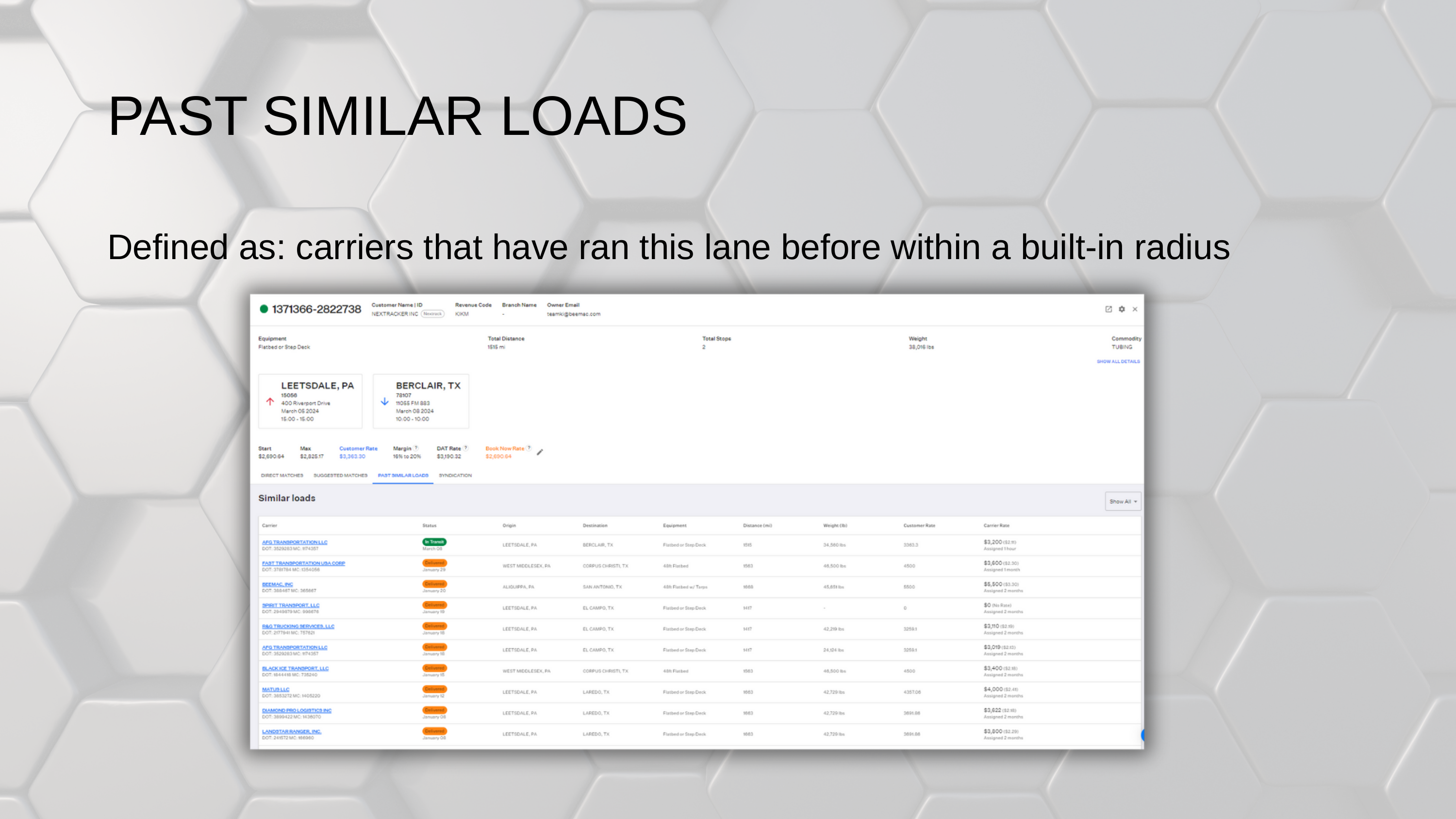

PAST SIMILAR LOADS

Defined as: carriers that have ran this lane before within a built-in radius